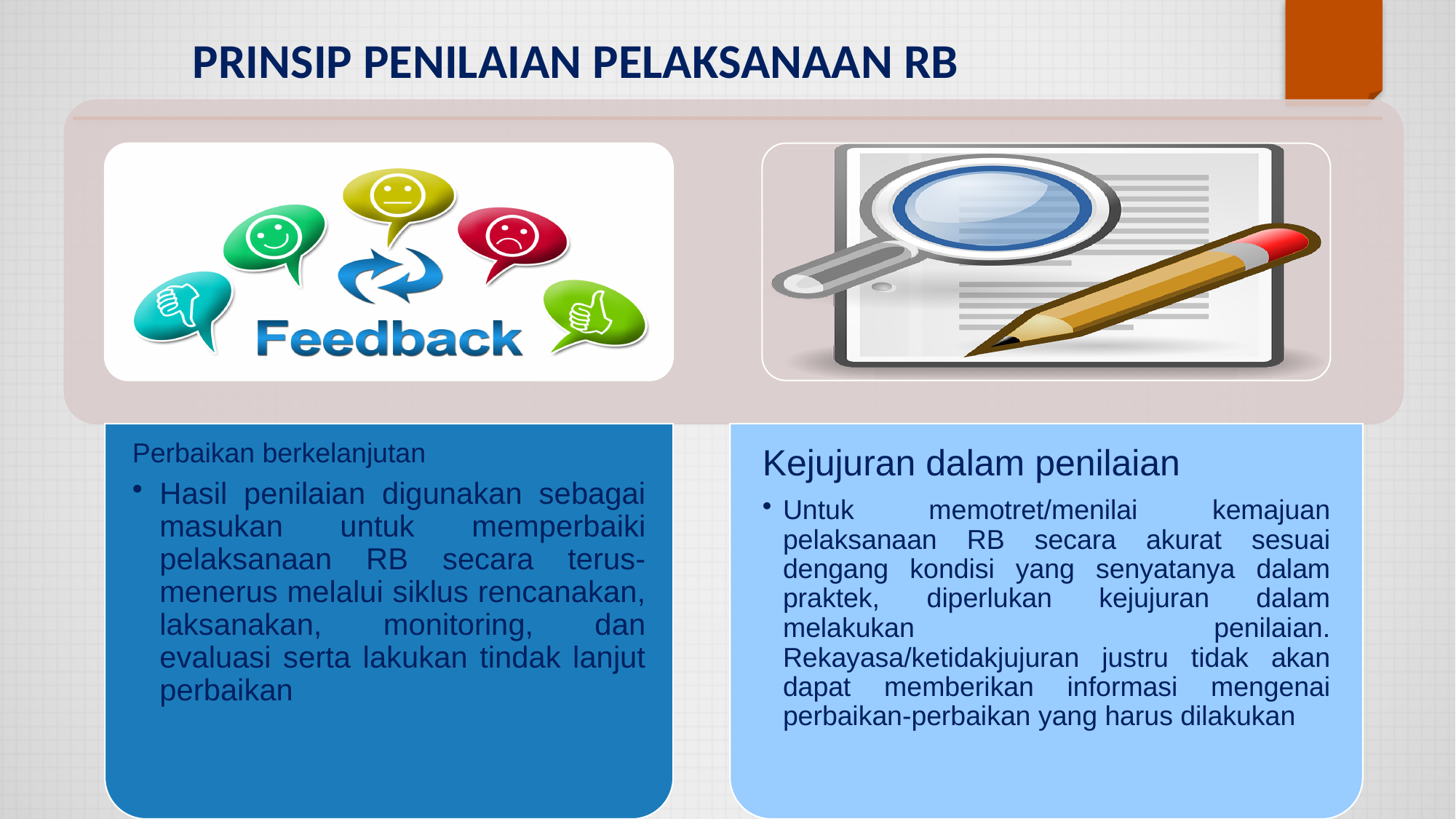

PRINSIP PENILAIAN PELAKSANAAN RB
Perbaikan berkelanjutan
Hasil penilaian digunakan sebagai masukan untuk memperbaiki pelaksanaan RB secara terus-menerus melalui siklus rencanakan, laksanakan, monitoring, dan evaluasi serta lakukan tindak lanjut perbaikan
Kejujuran dalam penilaian
Untuk memotret/menilai kemajuan pelaksanaan RB secara akurat sesuai dengang kondisi yang senyatanya dalam praktek, diperlukan kejujuran dalam melakukan penilaian. Rekayasa/ketidakjujuran justru tidak akan dapat memberikan informasi mengenai perbaikan-perbaikan yang harus dilakukan